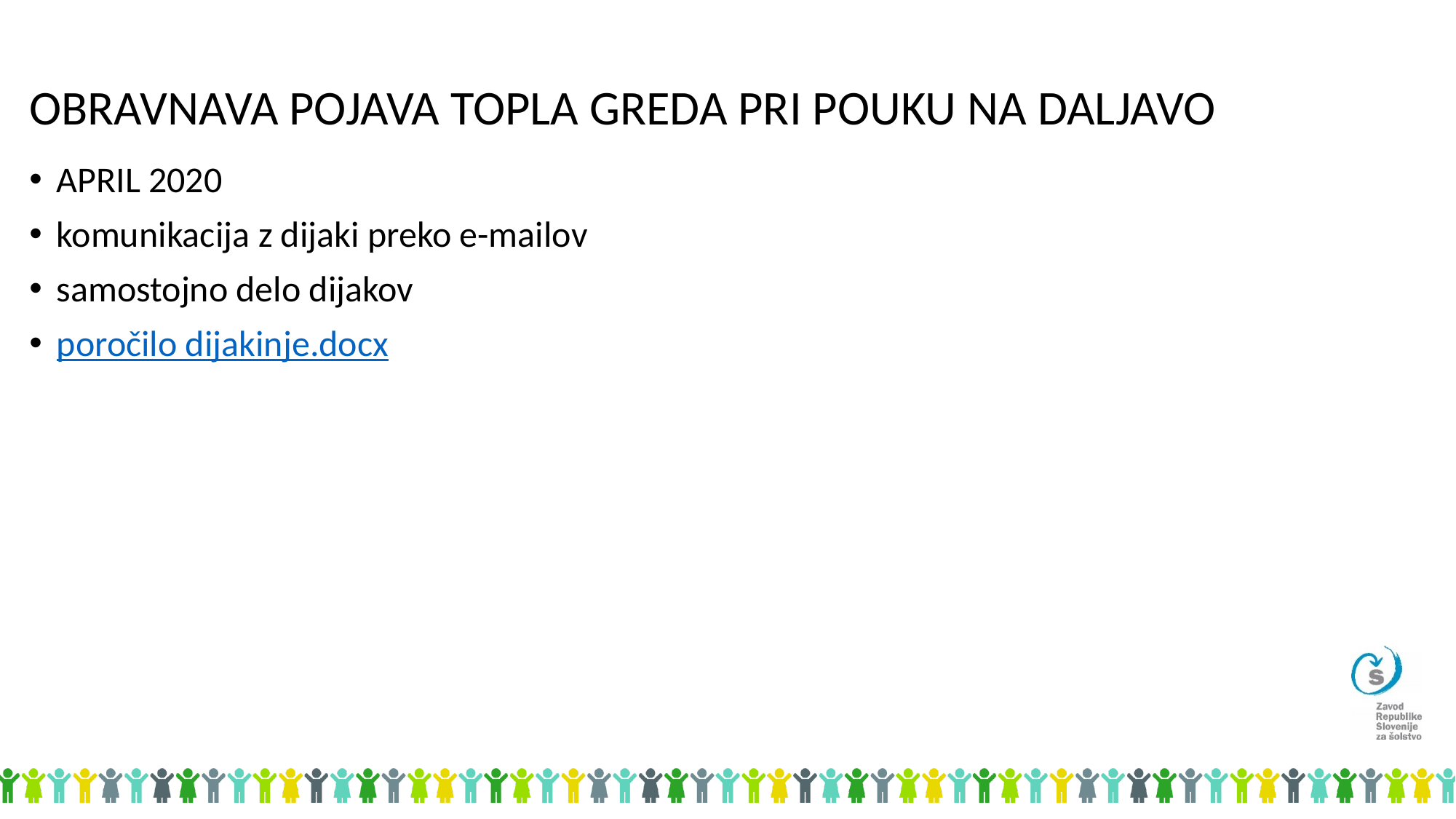

# OBRAVNAVA POJAVA TOPLA GREDA PRI POUKU NA DALJAVO
APRIL 2020
komunikacija z dijaki preko e-mailov
samostojno delo dijakov
poročilo dijakinje.docx